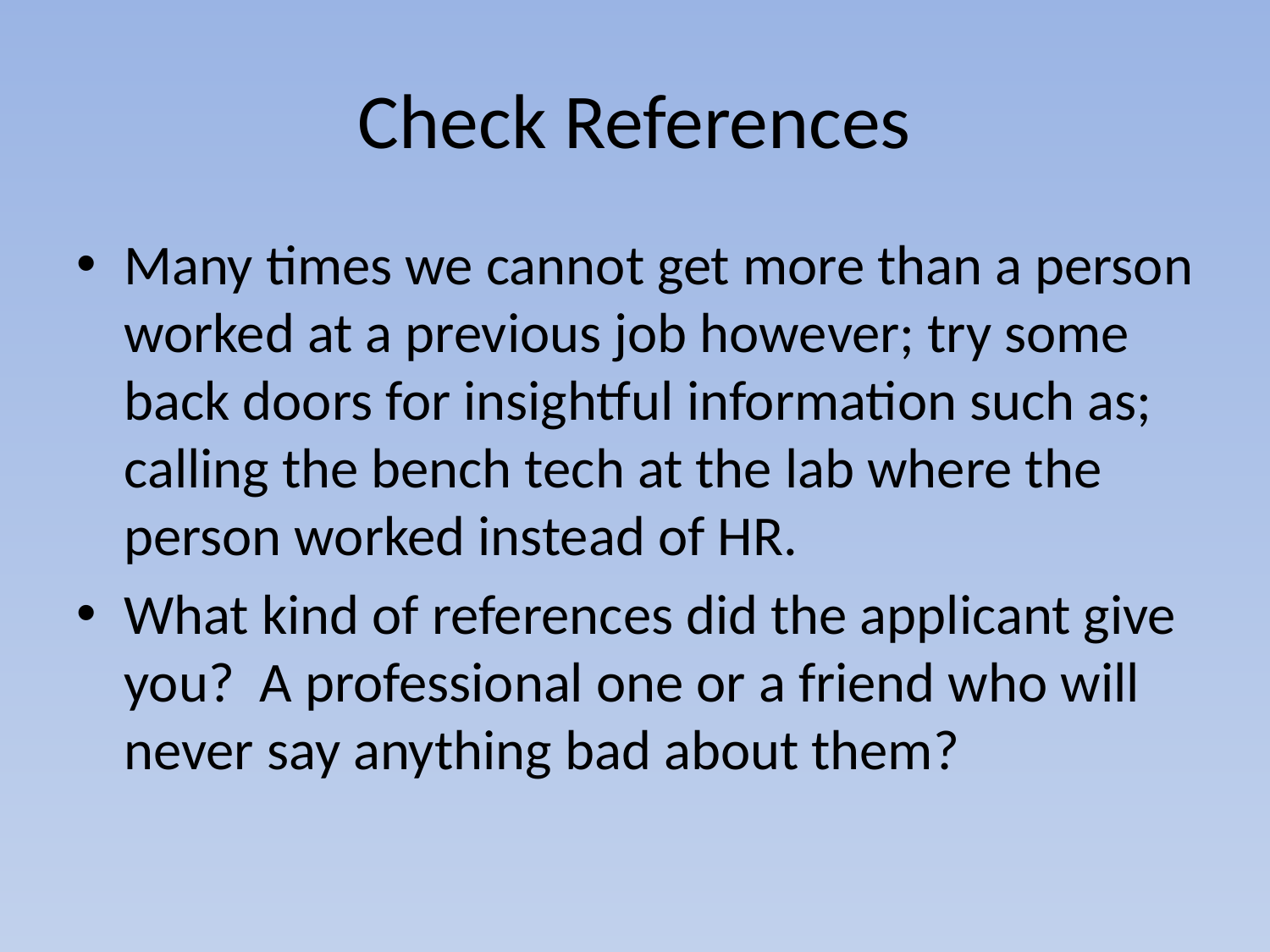

# Check References
Many times we cannot get more than a person worked at a previous job however; try some back doors for insightful information such as; calling the bench tech at the lab where the person worked instead of HR.
What kind of references did the applicant give you?  A professional one or a friend who will never say anything bad about them?